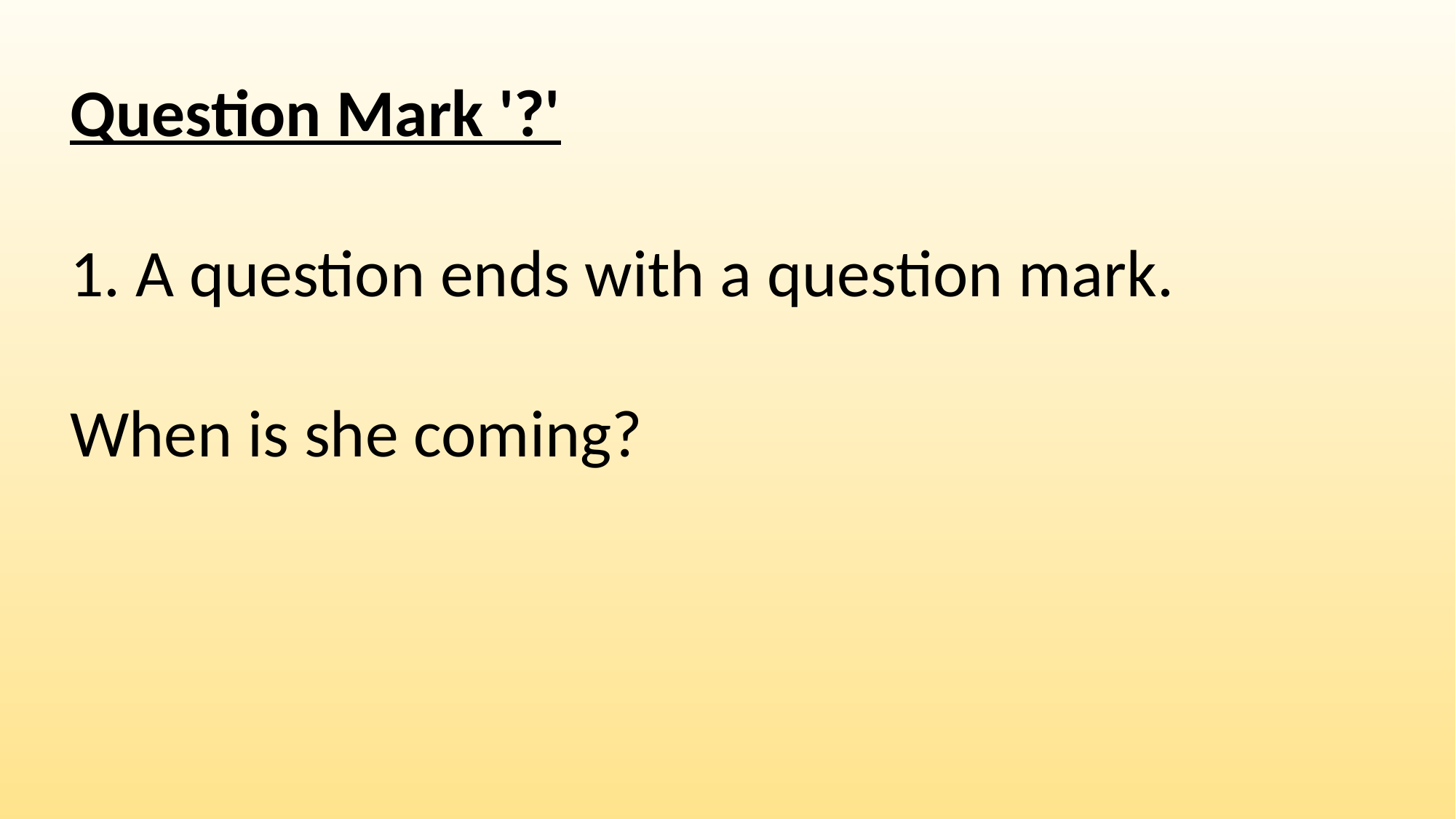

Question Mark '?'

1. A question ends with a question mark.

When is she coming?